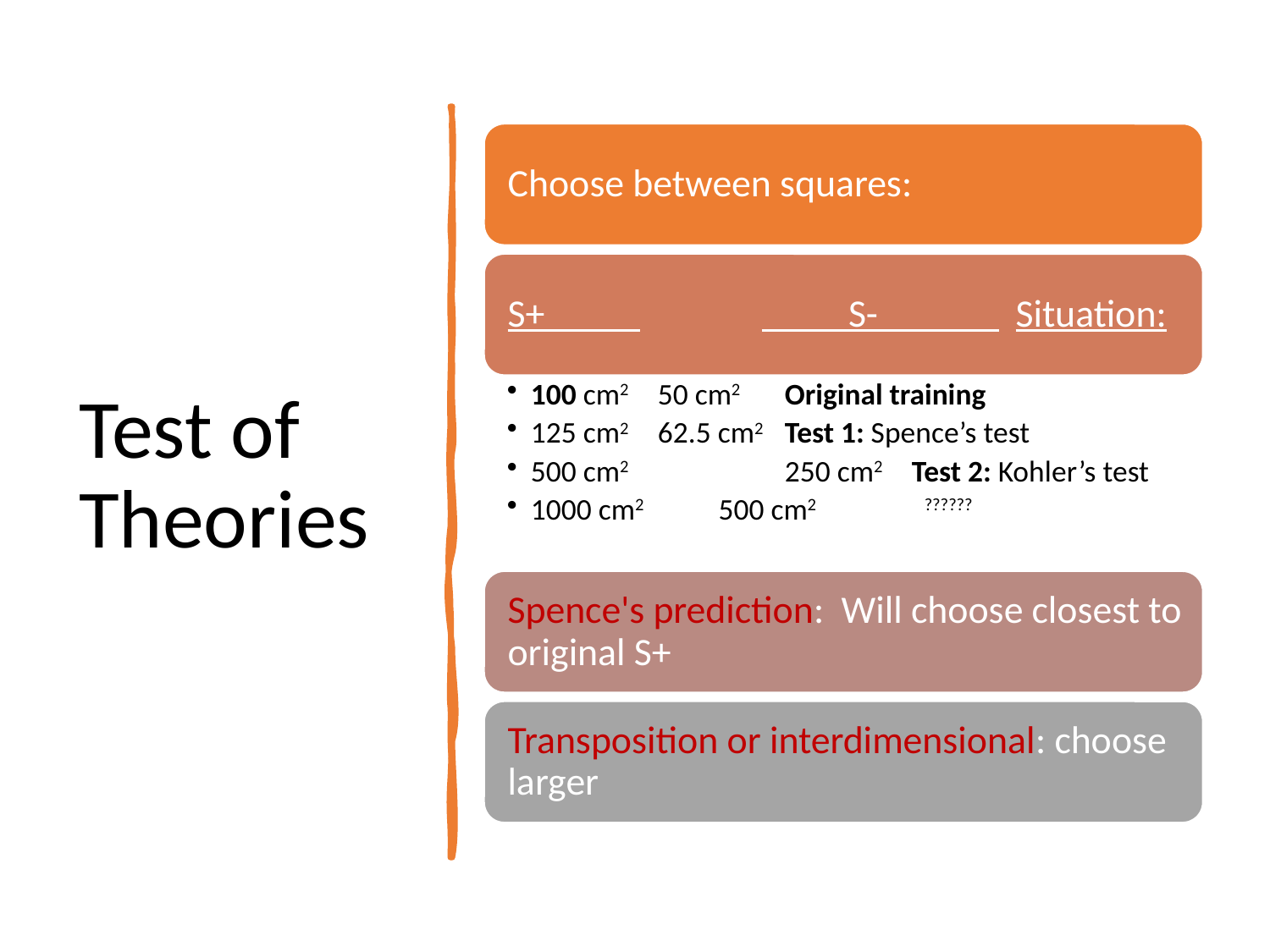

Choose between squares:
S+           	          S-              	Situation:
100 cm2    	50 cm2      	Original training
125 cm2 	62.5 cm2	Test 1: Spence’s test
500 cm2       	250 cm2 	Test 2: Kohler’s test
1000 cm2           500 cm2                           ??????
Spence's prediction:  Will choose closest to original S+
Transposition or interdimensional: choose larger
# Test of Theories